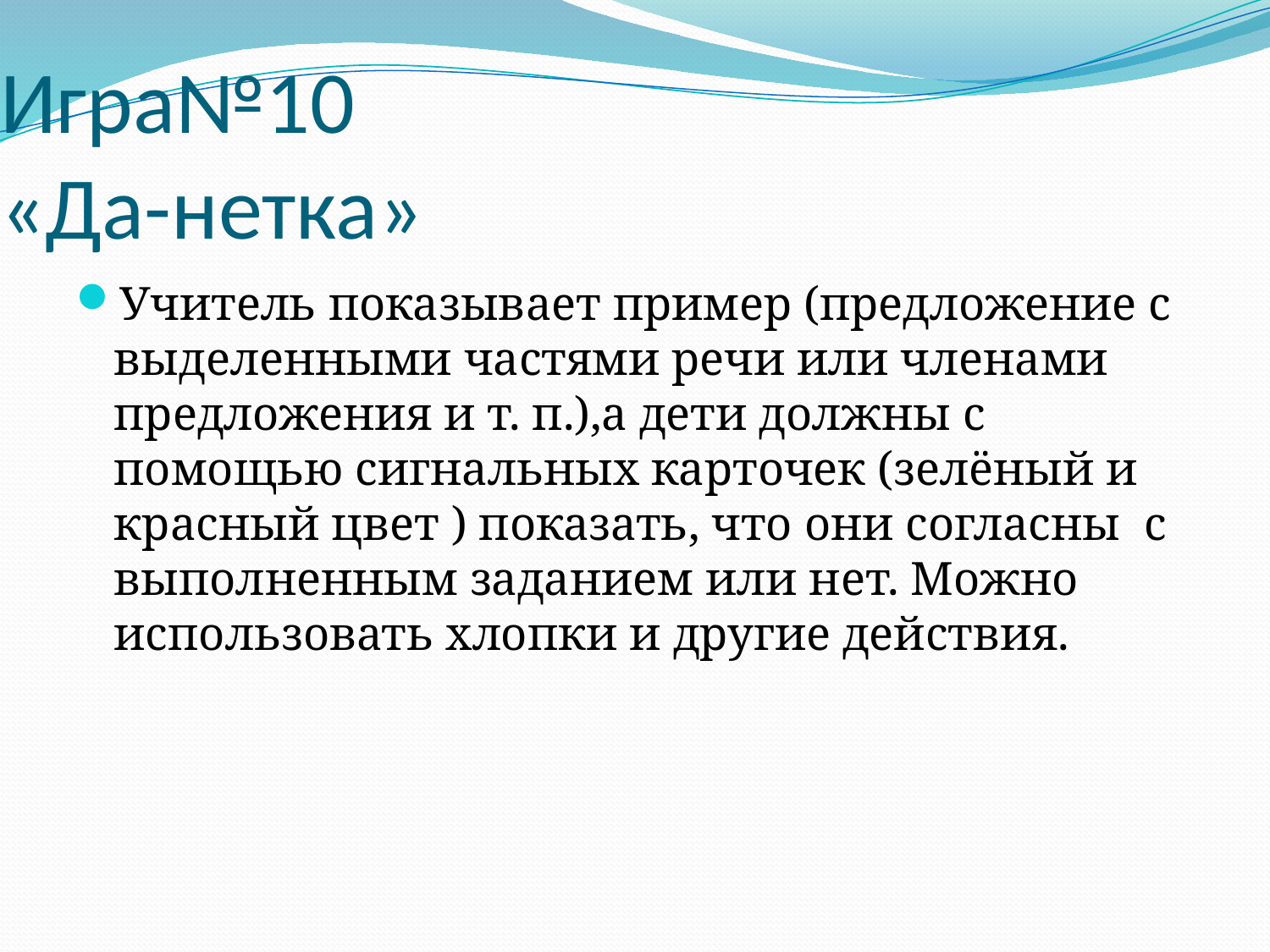

# Игра№10 «Да-нетка»
Учитель показывает пример (предложение с выделенными частями речи или членами предложения и т. п.),а дети должны с помощью сигнальных карточек (зелёный и красный цвет ) показать, что они согласны  с выполненным заданием или нет. Можно использовать хлопки и другие действия.